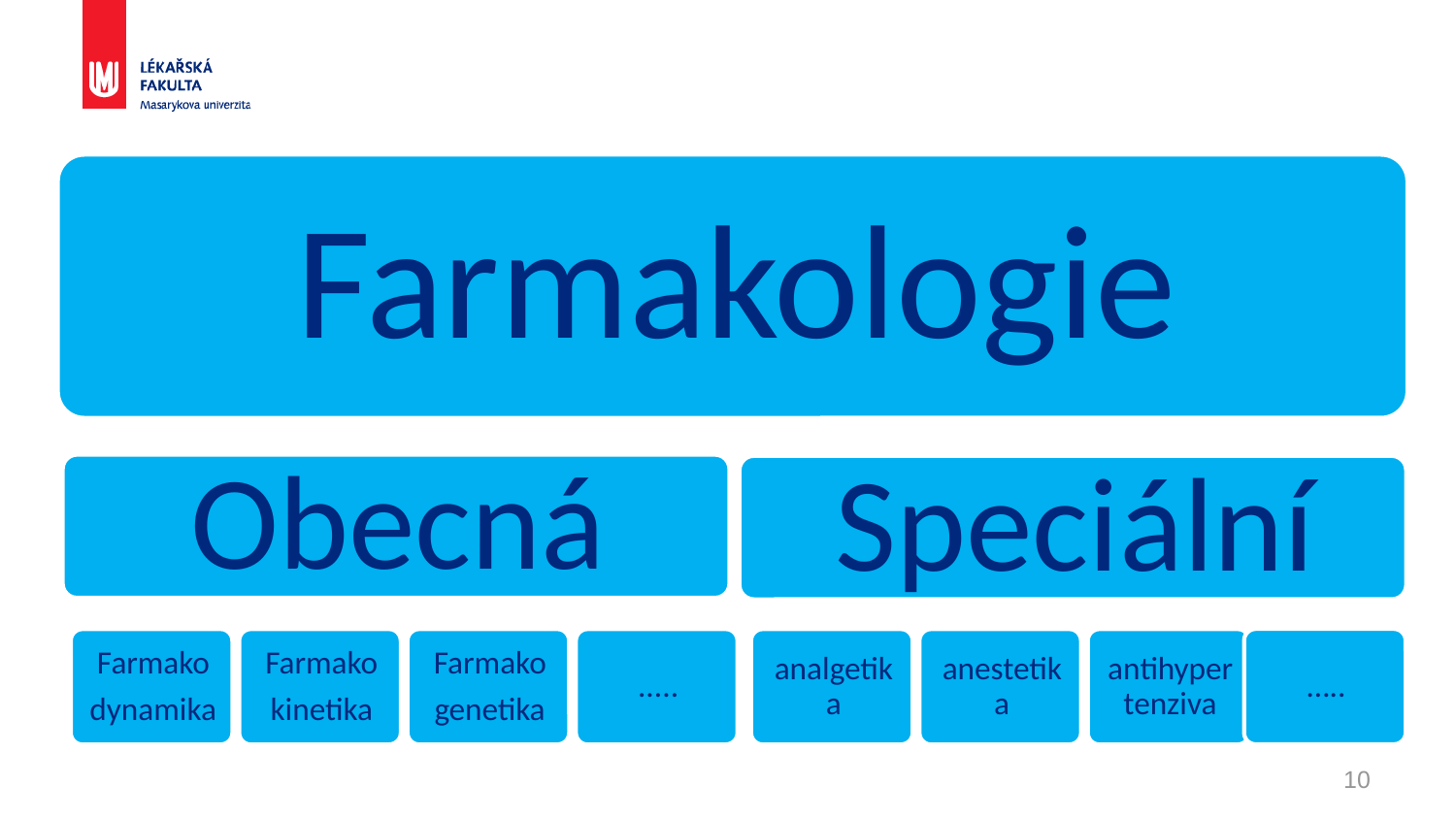

Farmakologie
Obecná
Farmako
dynamika
Farmako
kinetika
Farmako
genetika
.....
Speciální
analgetika
anestetika
antihypertenziva
…..
10